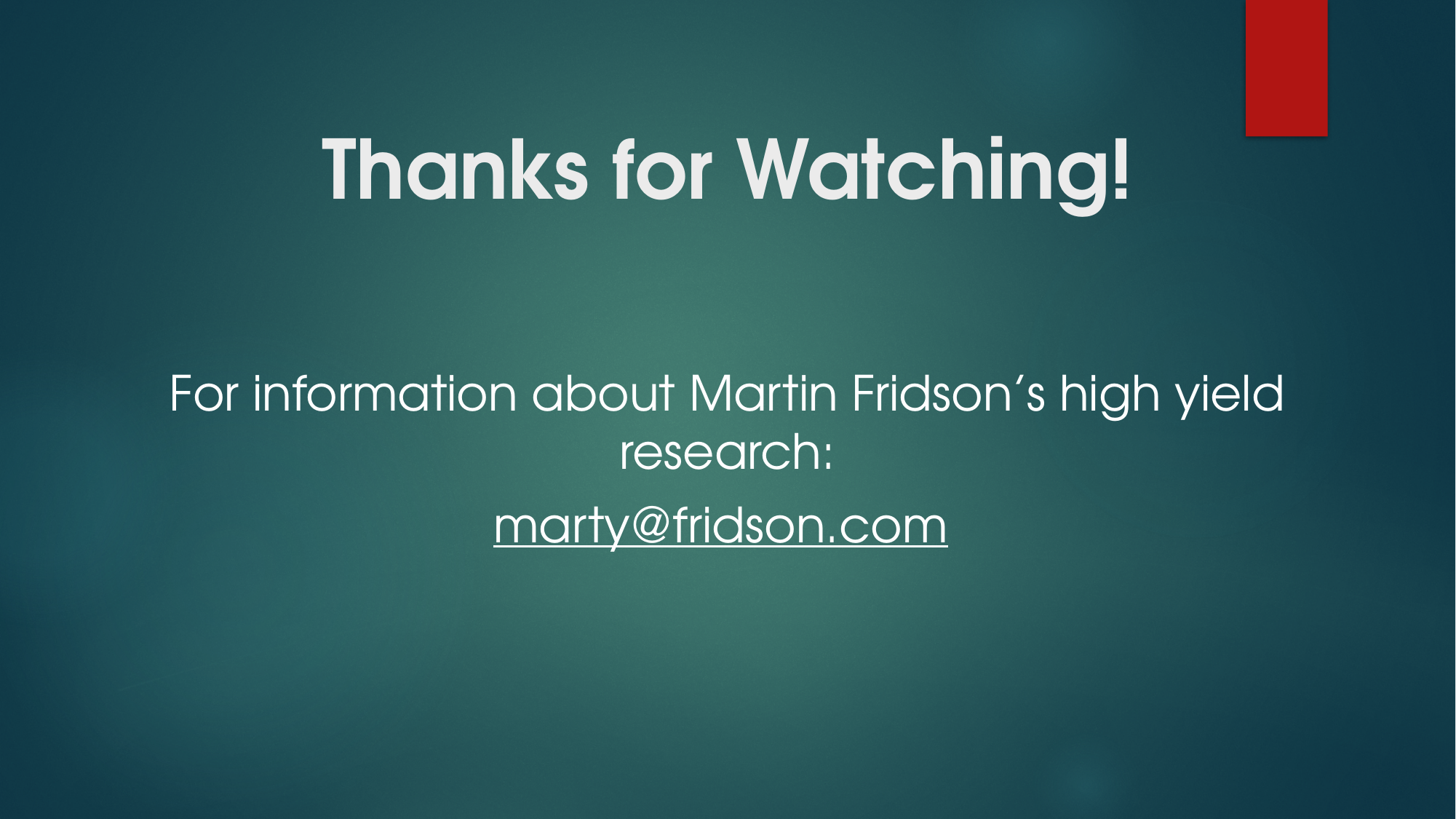

# Thanks for Watching!
For information about Martin Fridson’s high yield research:
marty@fridson.com